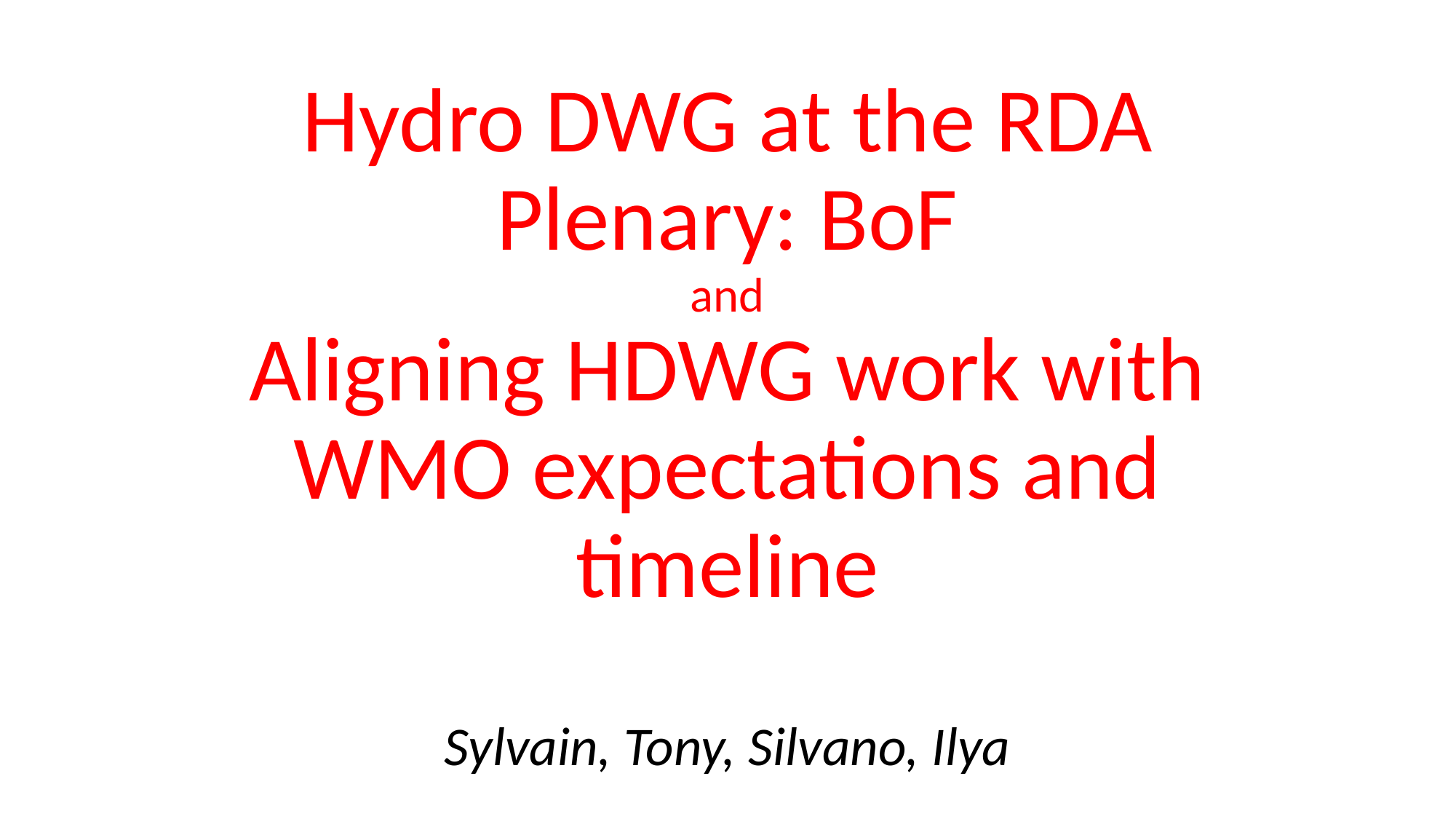

# Hydro DWG at the RDA Plenary: BoF and Aligning HDWG work with WMO expectations and timeline

Sylvain, Tony, Silvano, Ilya